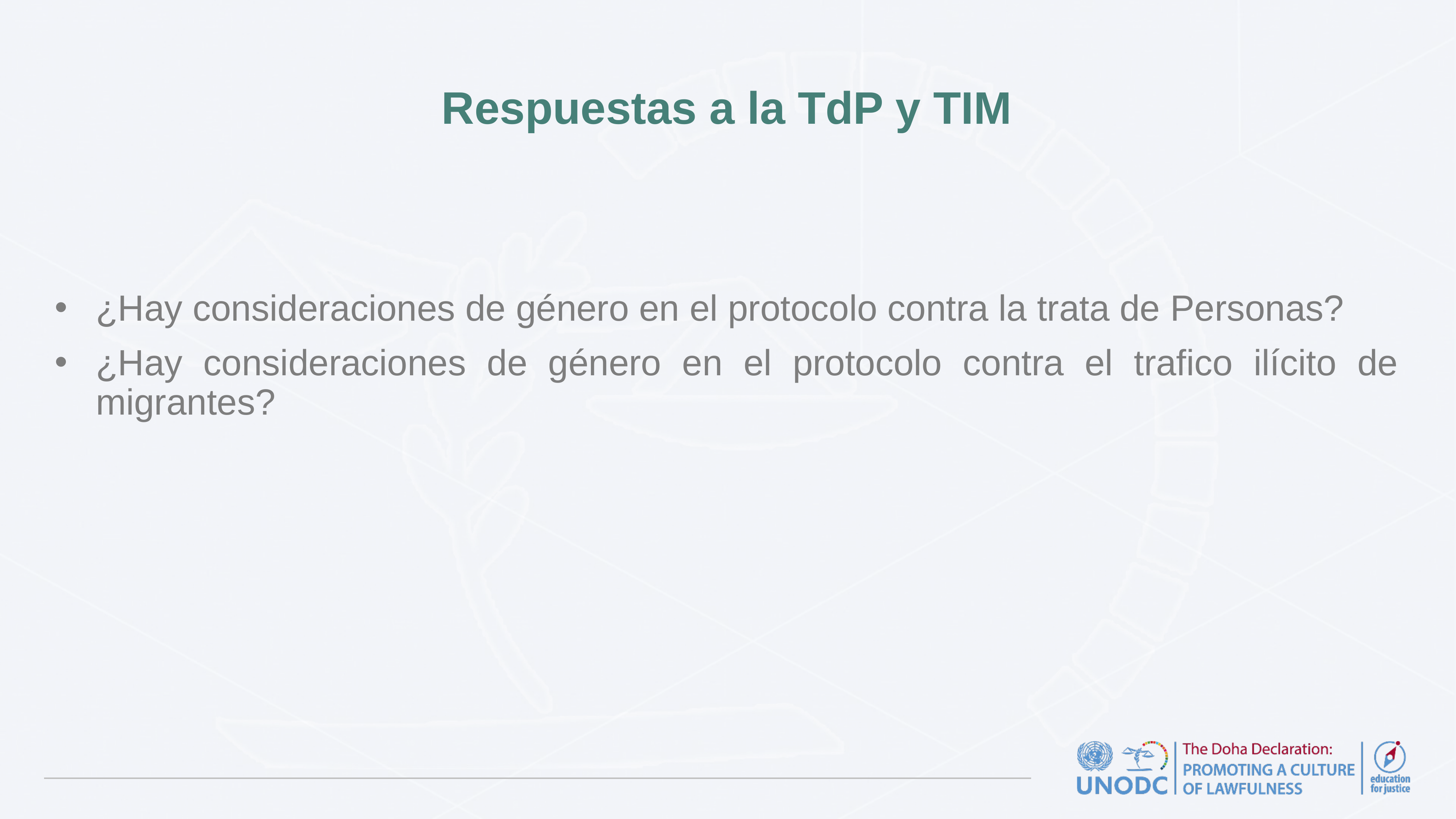

# Respuestas a la TdP y TIM

¿Hay consideraciones de género en el protocolo contra la trata de Personas?
¿Hay consideraciones de género en el protocolo contra el trafico ilícito de migrantes?